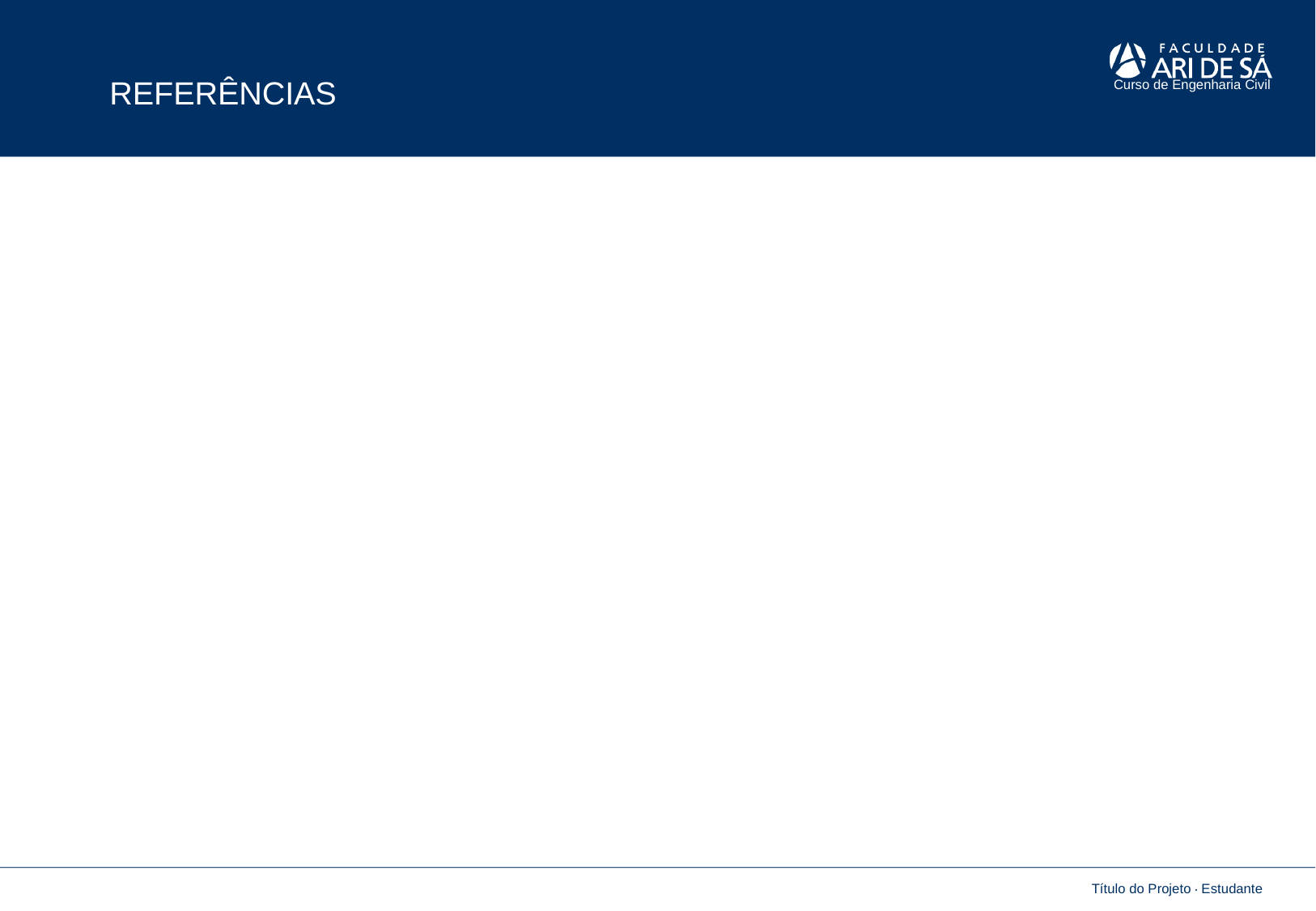

REFERÊNCIAS
Curso de Engenharia Civil
Título do Projeto . Estudante